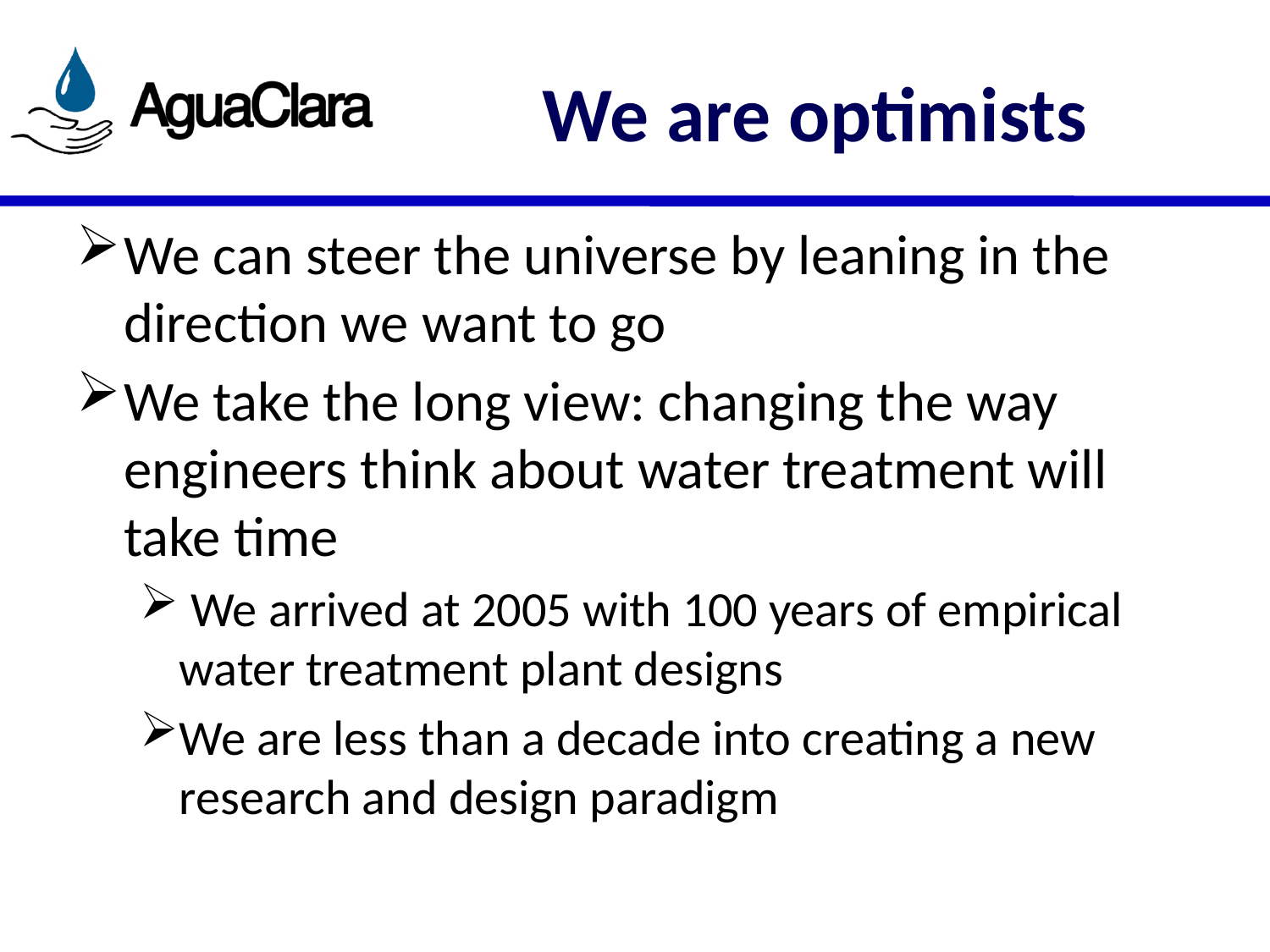

# We are optimists
We can steer the universe by leaning in the direction we want to go
We take the long view: changing the way engineers think about water treatment will take time
 We arrived at 2005 with 100 years of empirical water treatment plant designs
We are less than a decade into creating a new research and design paradigm